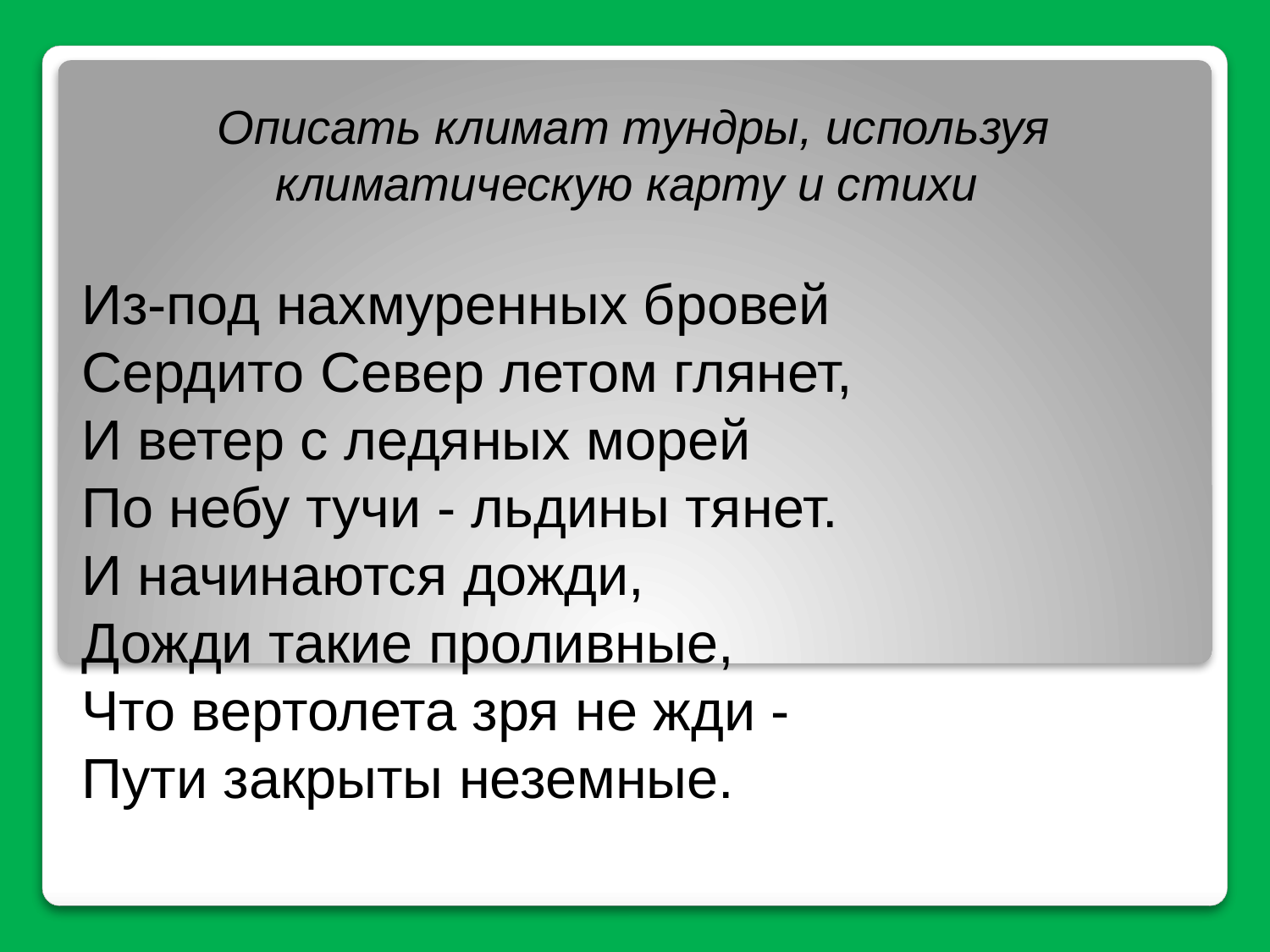

# Описать климат тундры, используя климатическую карту и стихи
Из-под нахмуренных бровей
Сердито Север летом глянет,
И ветер с ледяных морей
По небу тучи - льдины тянет.
И начинаются дожди,
Дожди такие проливные,
Что вертолета зря не жди -
Пути закрыты неземные.